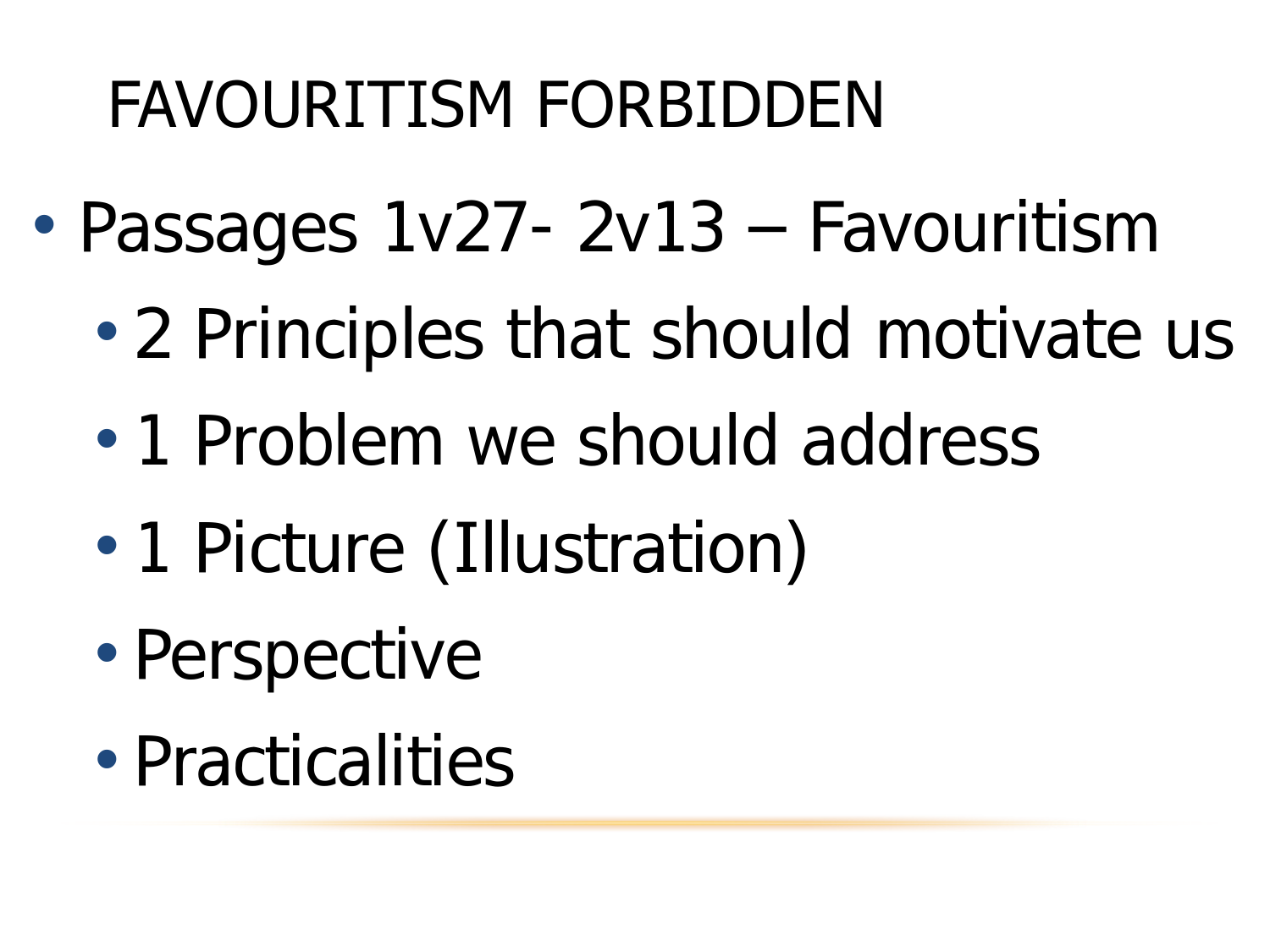

# Favouritism forbidden
Passages 1v27- 2v13 – Favouritism
2 Principles that should motivate us
1 Problem we should address
1 Picture (Illustration)
Perspective
Practicalities